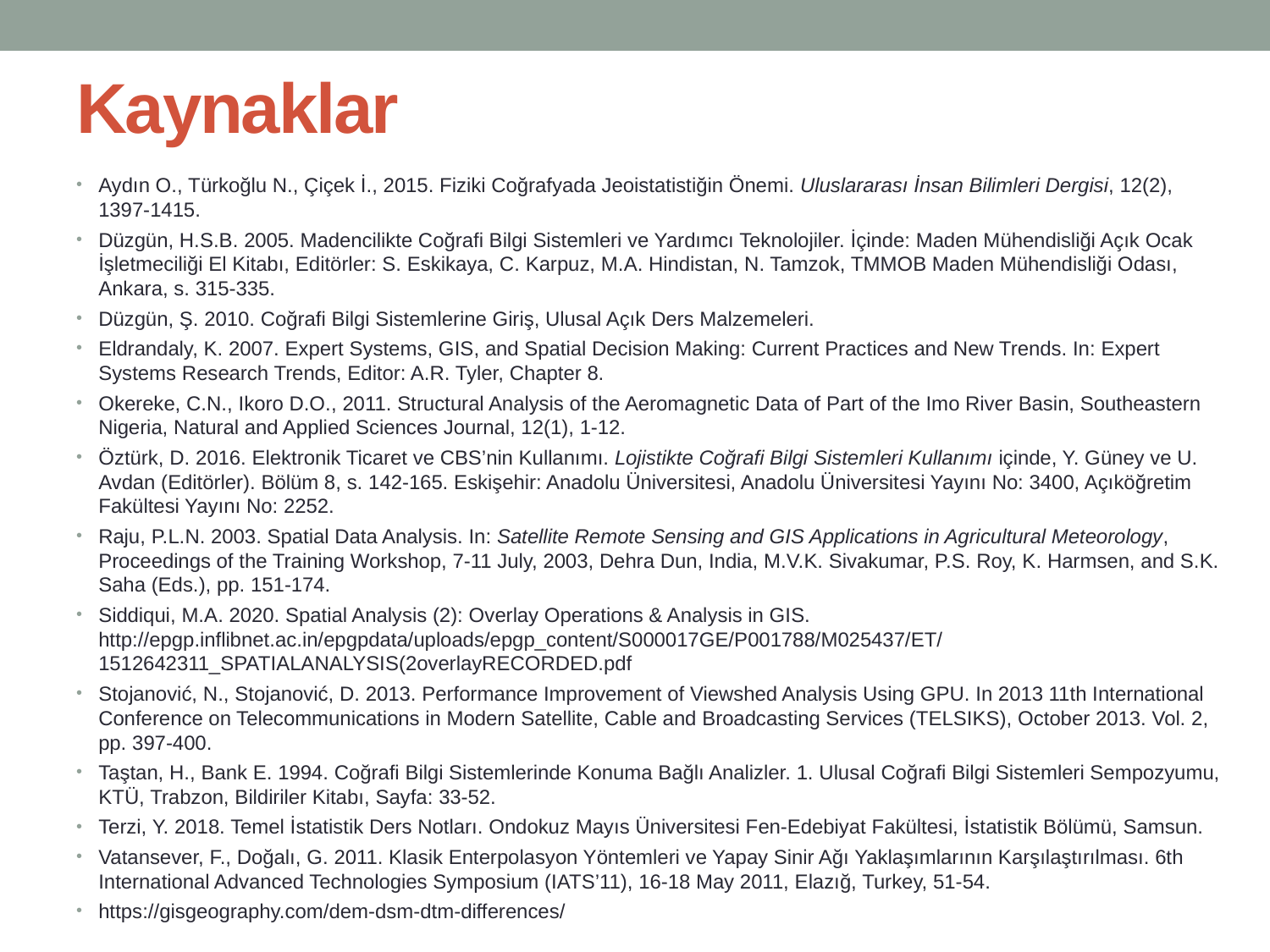

# Kaynaklar
Aydın O., Türkoğlu N., Çiçek İ., 2015. Fiziki Coğrafyada Jeoistatistiğin Önemi. Uluslararası İnsan Bilimleri Dergisi, 12(2), 1397-1415.
Düzgün, H.S.B. 2005. Madencilikte Coğrafi Bilgi Sistemleri ve Yardımcı Teknolojiler. İçinde: Maden Mühendisliği Açık Ocak İşletmeciliği El Kitabı, Editörler: S. Eskikaya, C. Karpuz, M.A. Hindistan, N. Tamzok, TMMOB Maden Mühendisliği Odası, Ankara, s. 315-335.
Düzgün, Ş. 2010. Coğrafi Bilgi Sistemlerine Giriş, Ulusal Açık Ders Malzemeleri.
Eldrandaly, K. 2007. Expert Systems, GIS, and Spatial Decision Making: Current Practices and New Trends. In: Expert Systems Research Trends, Editor: A.R. Tyler, Chapter 8.
Okereke, C.N., Ikoro D.O., 2011. Structural Analysis of the Aeromagnetic Data of Part of the Imo River Basin, Southeastern Nigeria, Natural and Applied Sciences Journal, 12(1), 1-12.
Öztürk, D. 2016. Elektronik Ticaret ve CBS’nin Kullanımı. Lojistikte Coğrafi Bilgi Sistemleri Kullanımı içinde, Y. Güney ve U. Avdan (Editörler). Bölüm 8, s. 142-165. Eskişehir: Anadolu Üniversitesi, Anadolu Üniversitesi Yayını No: 3400, Açıköğretim Fakültesi Yayını No: 2252.
Raju, P.L.N. 2003. Spatial Data Analysis. In: Satellite Remote Sensing and GIS Applications in Agricultural Meteorology, Proceedings of the Training Workshop, 7-11 July, 2003, Dehra Dun, India, M.V.K. Sivakumar, P.S. Roy, K. Harmsen, and S.K. Saha (Eds.), pp. 151-174.
Siddiqui, M.A. 2020. Spatial Analysis (2): Overlay Operations & Analysis in GIS. http://epgp.inflibnet.ac.in/epgpdata/uploads/epgp_content/S000017GE/P001788/M025437/ET/1512642311_SPATIALANALYSIS(2overlayRECORDED.pdf
Stojanović, N., Stojanović, D. 2013. Performance Improvement of Viewshed Analysis Using GPU. In 2013 11th International Conference on Telecommunications in Modern Satellite, Cable and Broadcasting Services (TELSIKS), October 2013. Vol. 2, pp. 397-400.
Taştan, H., Bank E. 1994. Coğrafi Bilgi Sistemlerinde Konuma Bağlı Analizler. 1. Ulusal Coğrafi Bilgi Sistemleri Sempozyumu, KTÜ, Trabzon, Bildiriler Kitabı, Sayfa: 33-52.
Terzi, Y. 2018. Temel İstatistik Ders Notları. Ondokuz Mayıs Üniversitesi Fen-Edebiyat Fakültesi, İstatistik Bölümü, Samsun.
Vatansever, F., Doğalı, G. 2011. Klasik Enterpolasyon Yöntemleri ve Yapay Sinir Ağı Yaklaşımlarının Karşılaştırılması. 6th International Advanced Technologies Symposium (IATS’11), 16-18 May 2011, Elazığ, Turkey, 51-54.
https://gisgeography.com/dem-dsm-dtm-differences/